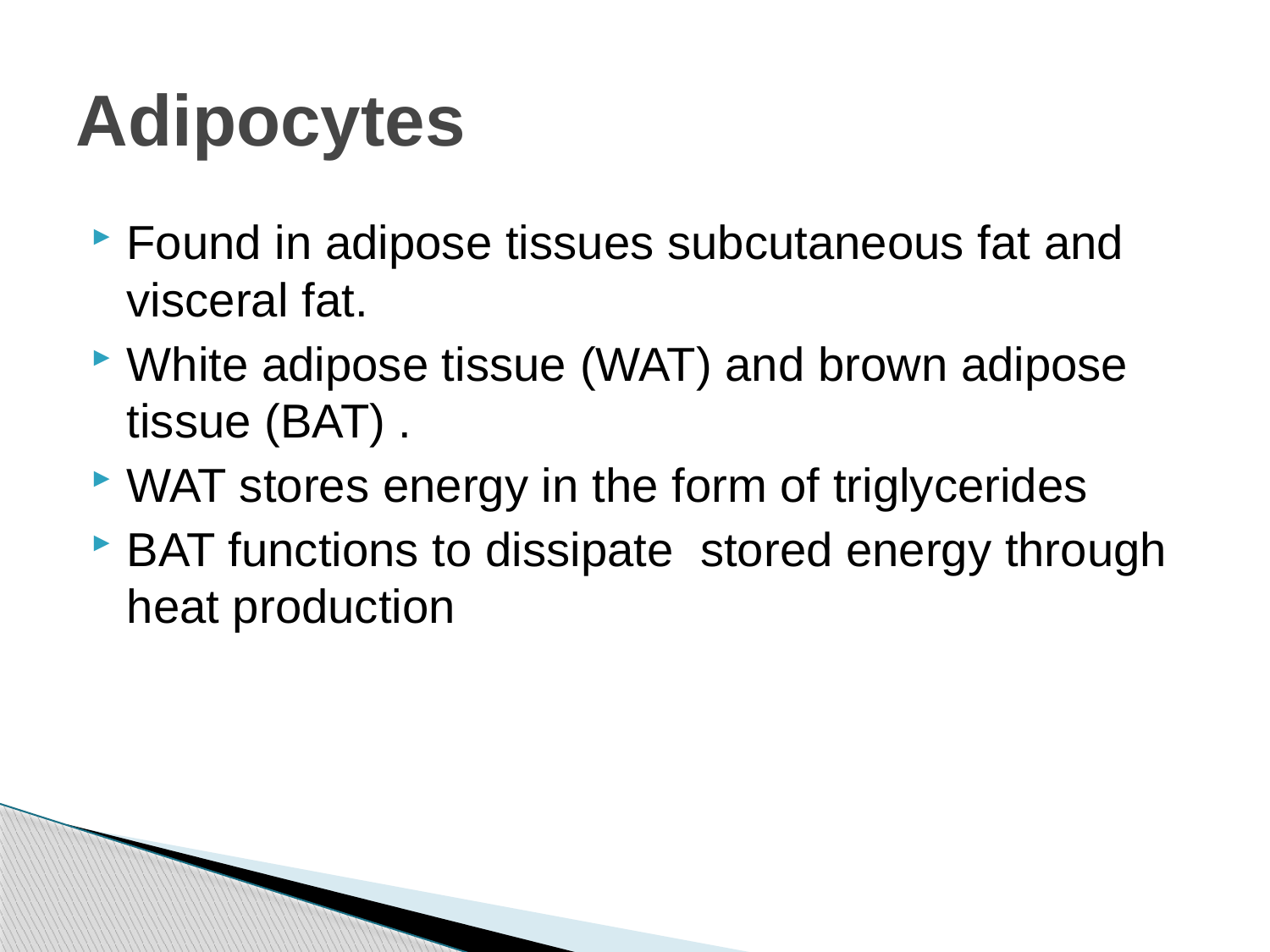

# Adipocytes
Found in adipose tissues subcutaneous fat and visceral fat.
White adipose tissue (WAT) and brown adipose tissue (BAT) .
WAT stores energy in the form of triglycerides
BAT functions to dissipate  stored energy through heat production